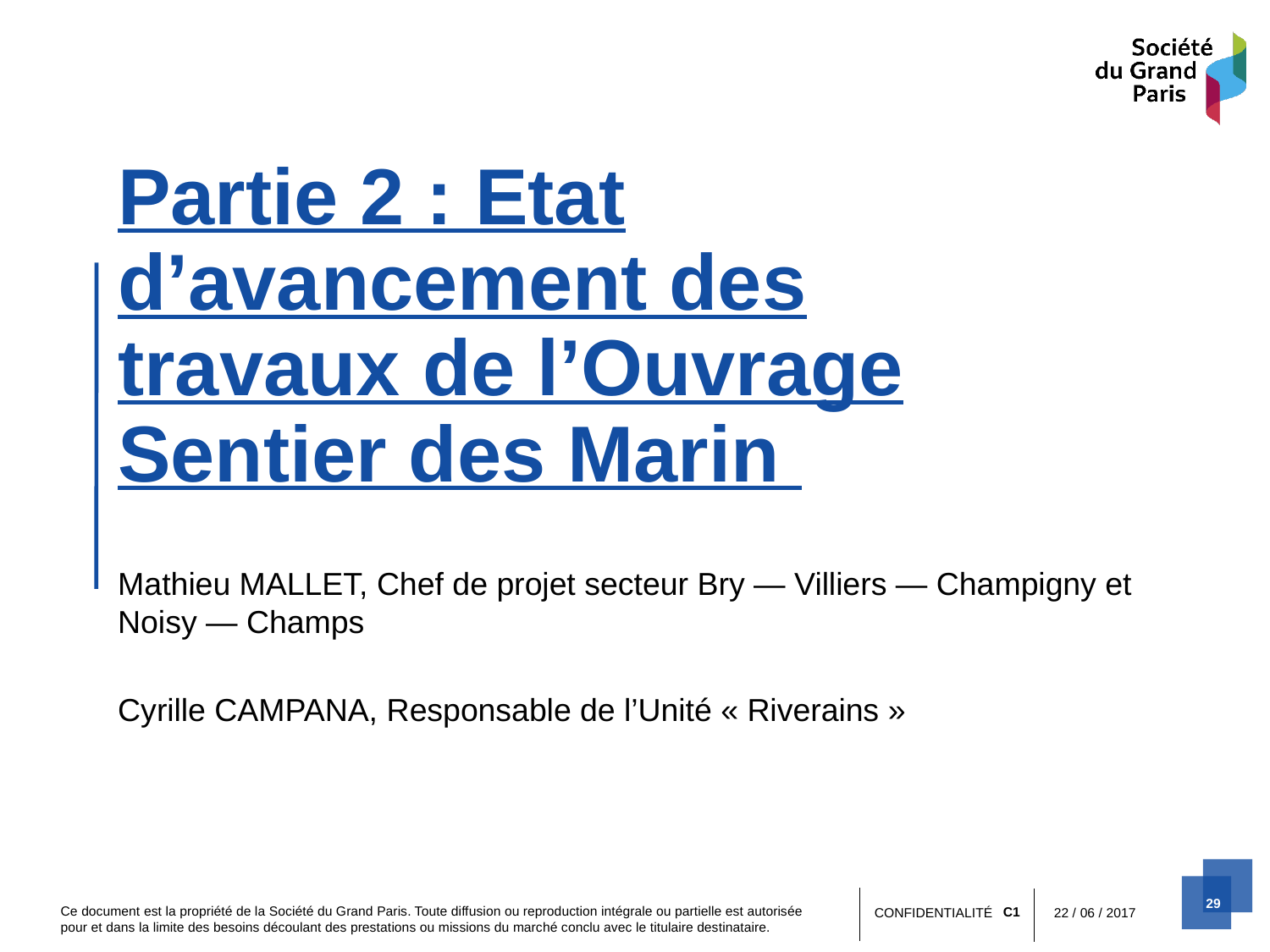

# Partie 2 : Etat d’avancement des travaux de l’Ouvrage Sentier des Marin
Mathieu MALLET, Chef de projet secteur Bry — Villiers — Champigny et Noisy — Champs
Cyrille CAMPANA, Responsable de l’Unité « Riverains »
29